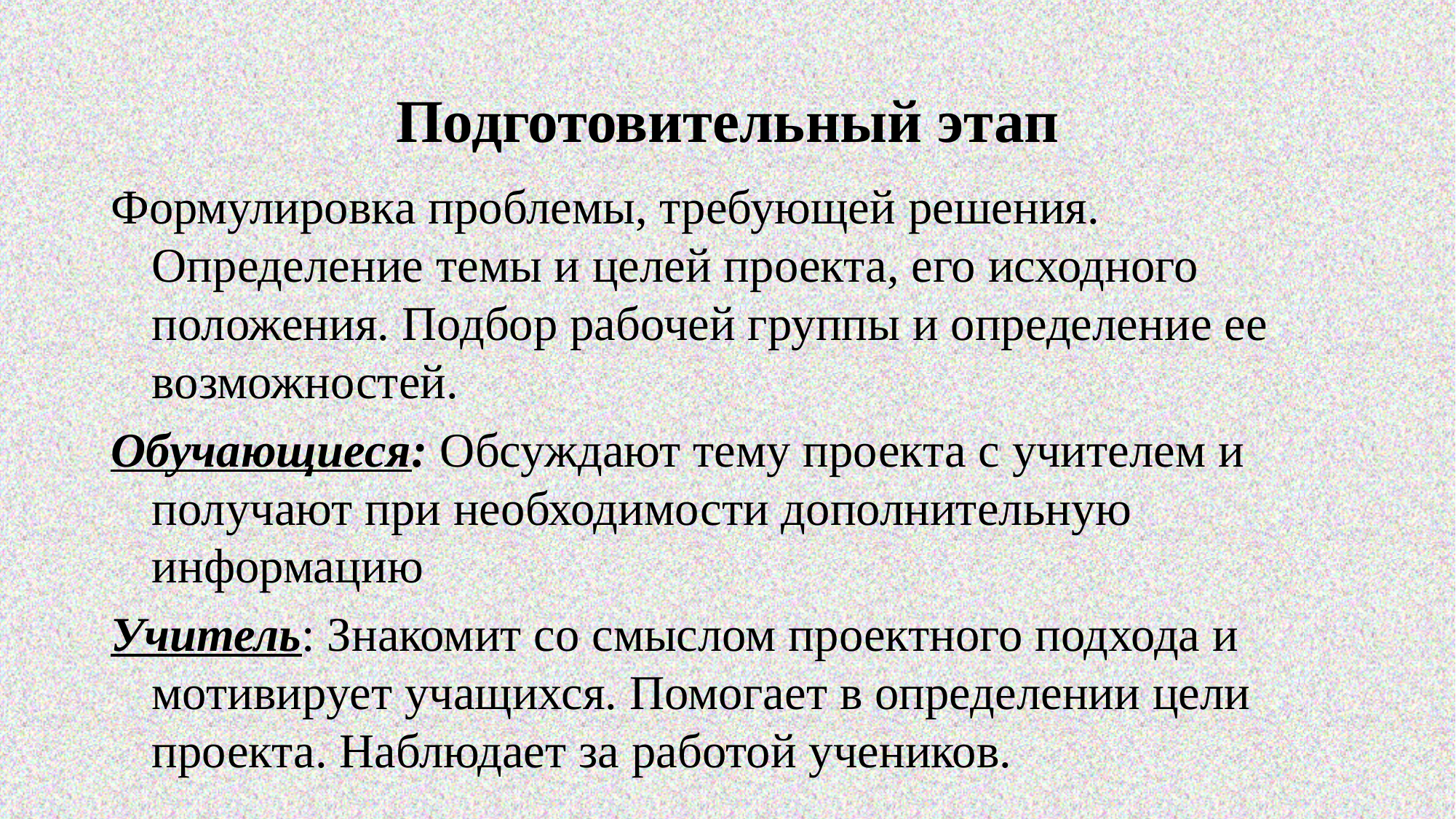

# Подготовительный этап
Формулировка проблемы, требующей решения. Определение темы и целей проекта, его исходного положения. Подбор рабочей группы и определение ее возможностей.
Обучающиеся: Обсуждают тему проекта с учителем и получают при необходимости дополнительную информацию
Учитель: Знакомит со смыслом проектного подхода и мотивирует учащихся. Помогает в определении цели проекта. Наблюдает за работой учеников.